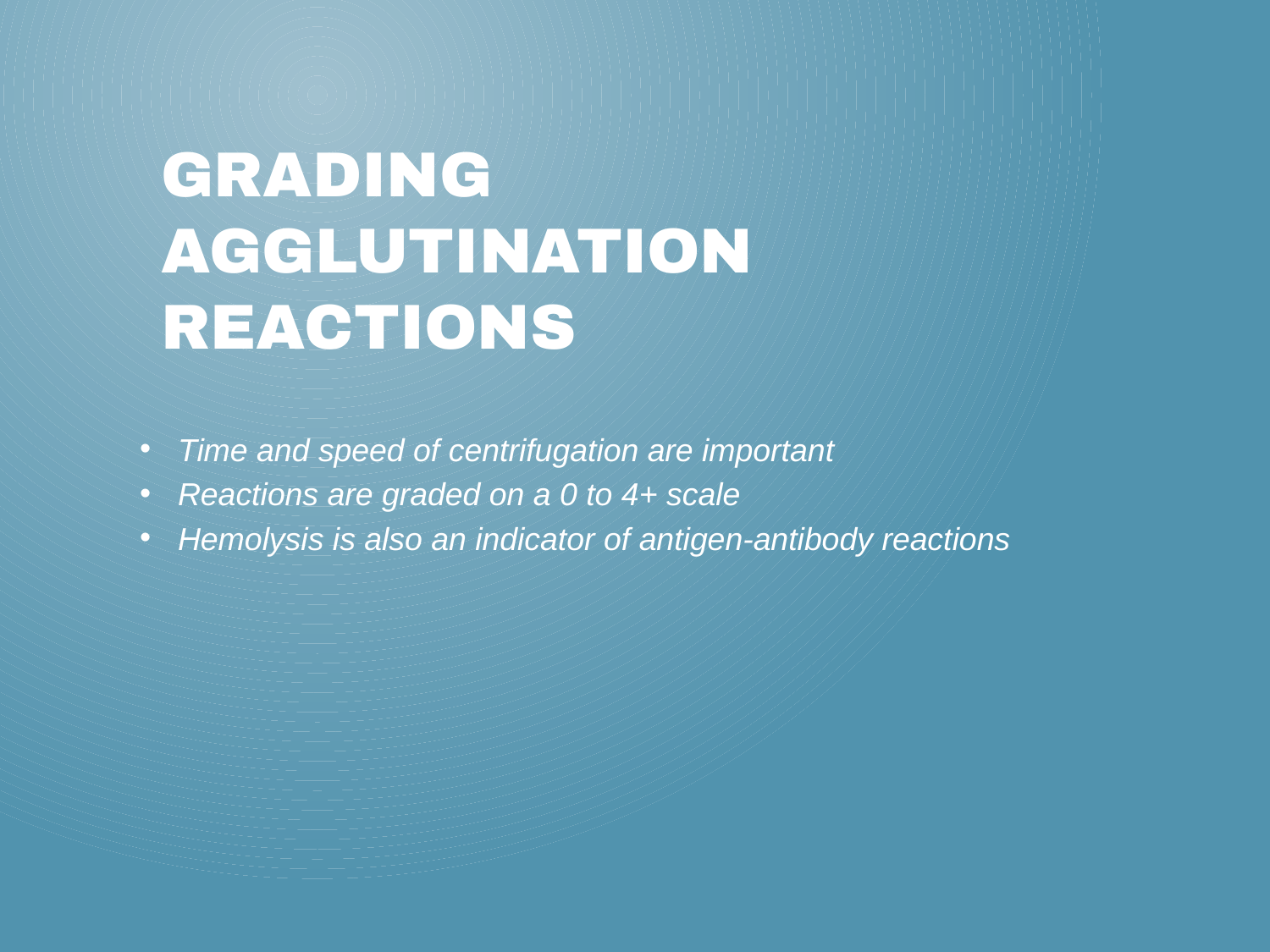

# Grading Agglutination Reactions
Time and speed of centrifugation are important
Reactions are graded on a 0 to 4+ scale
Hemolysis is also an indicator of antigen-antibody reactions